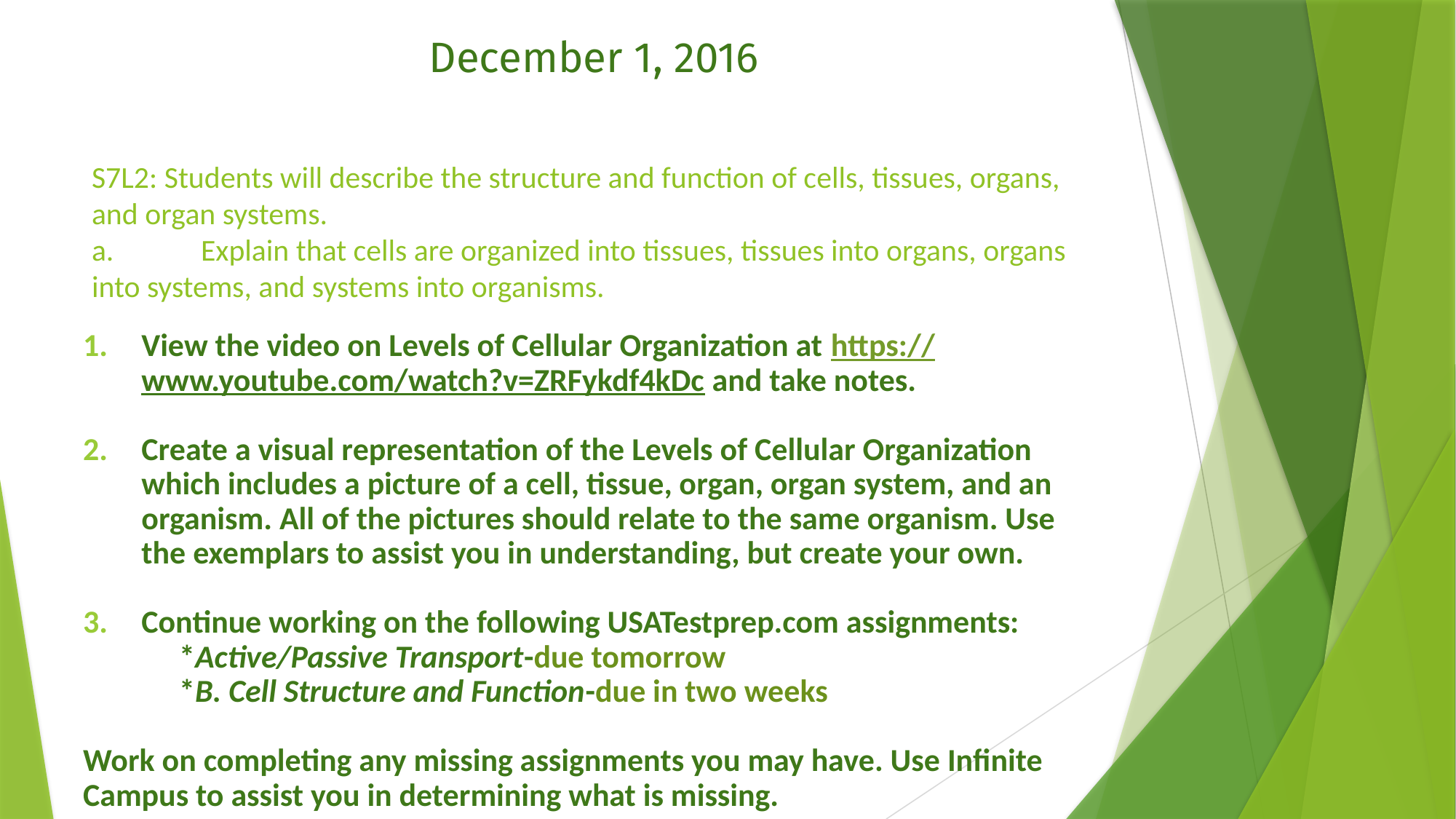

December 1, 2016
# S7L2: Students will describe the structure and function of cells, tissues, organs, and organ systems. a.	Explain that cells are organized into tissues, tissues into organs, organs into systems, and systems into organisms.

View the video on Levels of Cellular Organization at https://www.youtube.com/watch?v=ZRFykdf4kDc and take notes.

Create a visual representation of the Levels of Cellular Organization which includes a picture of a cell, tissue, organ, organ system, and an organism. All of the pictures should relate to the same organism. Use the exemplars to assist you in understanding, but create your own.

Continue working on the following USATestprep.com assignments:
	*Active/Passive Transport-due tomorrow
	*B. Cell Structure and Function-due in two weeks

Work on completing any missing assignments you may have. Use Infinite Campus to assist you in determining what is missing.